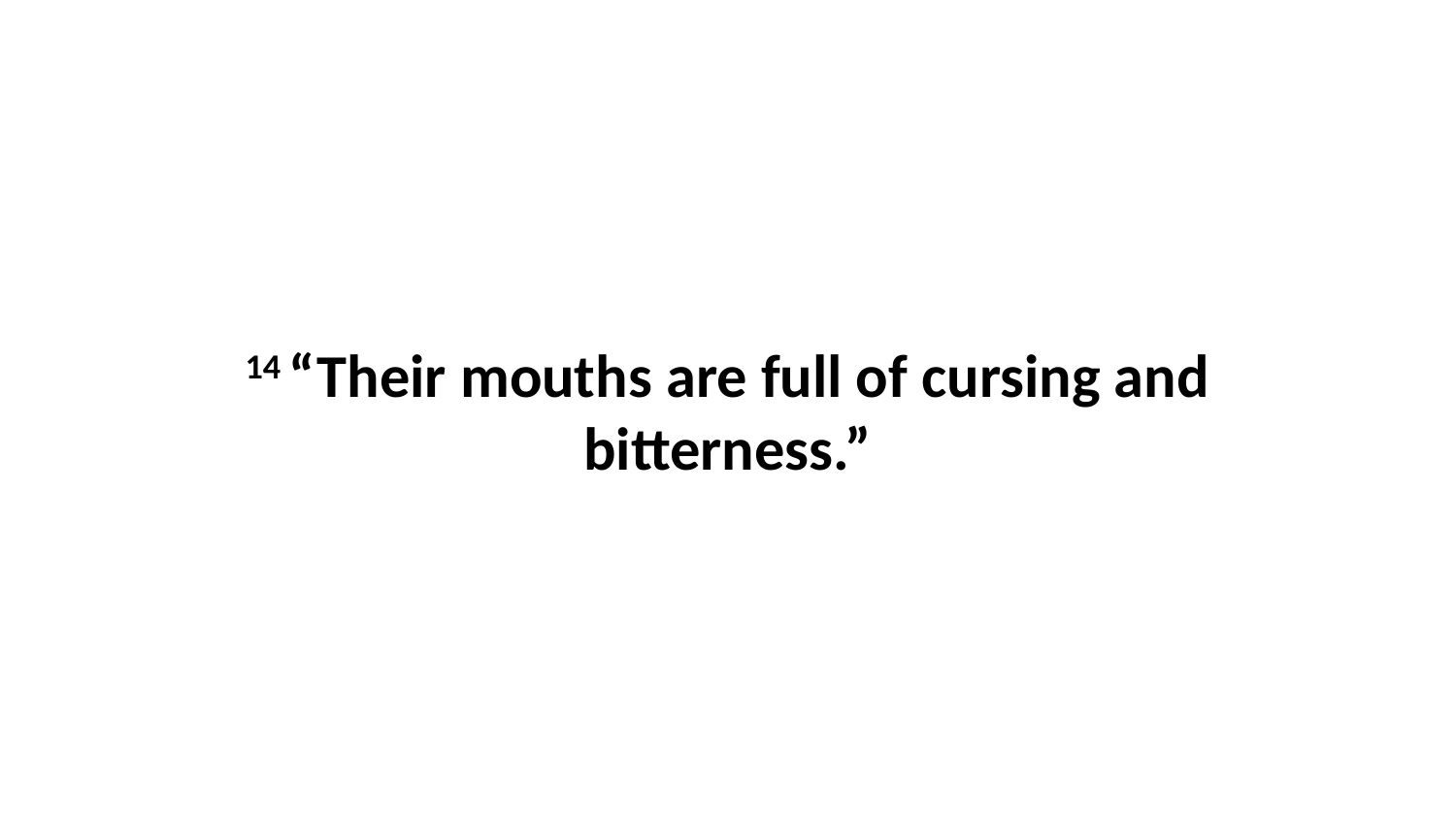

14 “Their mouths are full of cursing and bitterness.”